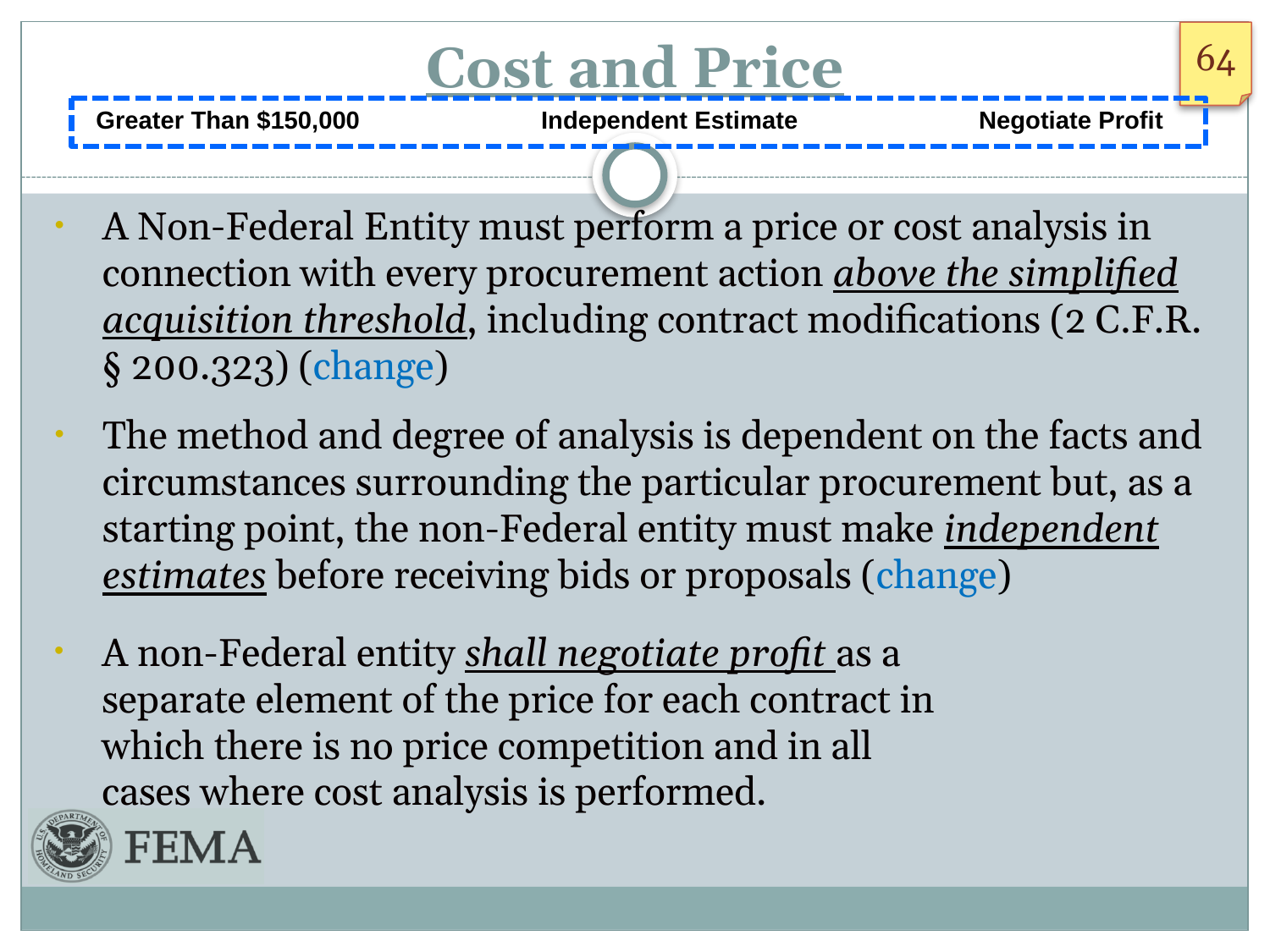

# Cost and Price

    Greater Than $150,000                          Independent Estimate                          Negotiate Profit
A Non-Federal Entity must perform a price or cost analysis in connection with every procurement action above the simplified acquisition threshold, including contract modifications (2 C.F.R. § 200.323) (change)
The method and degree of analysis is dependent on the facts and circumstances surrounding the particular procurement but, as a starting point, the non-Federal entity must make independent estimates before receiving bids or proposals (change)
A non-Federal entity shall negotiate profit as a separate element of the price for each contract in which there is no price competition and in all cases where cost analysis is performed.